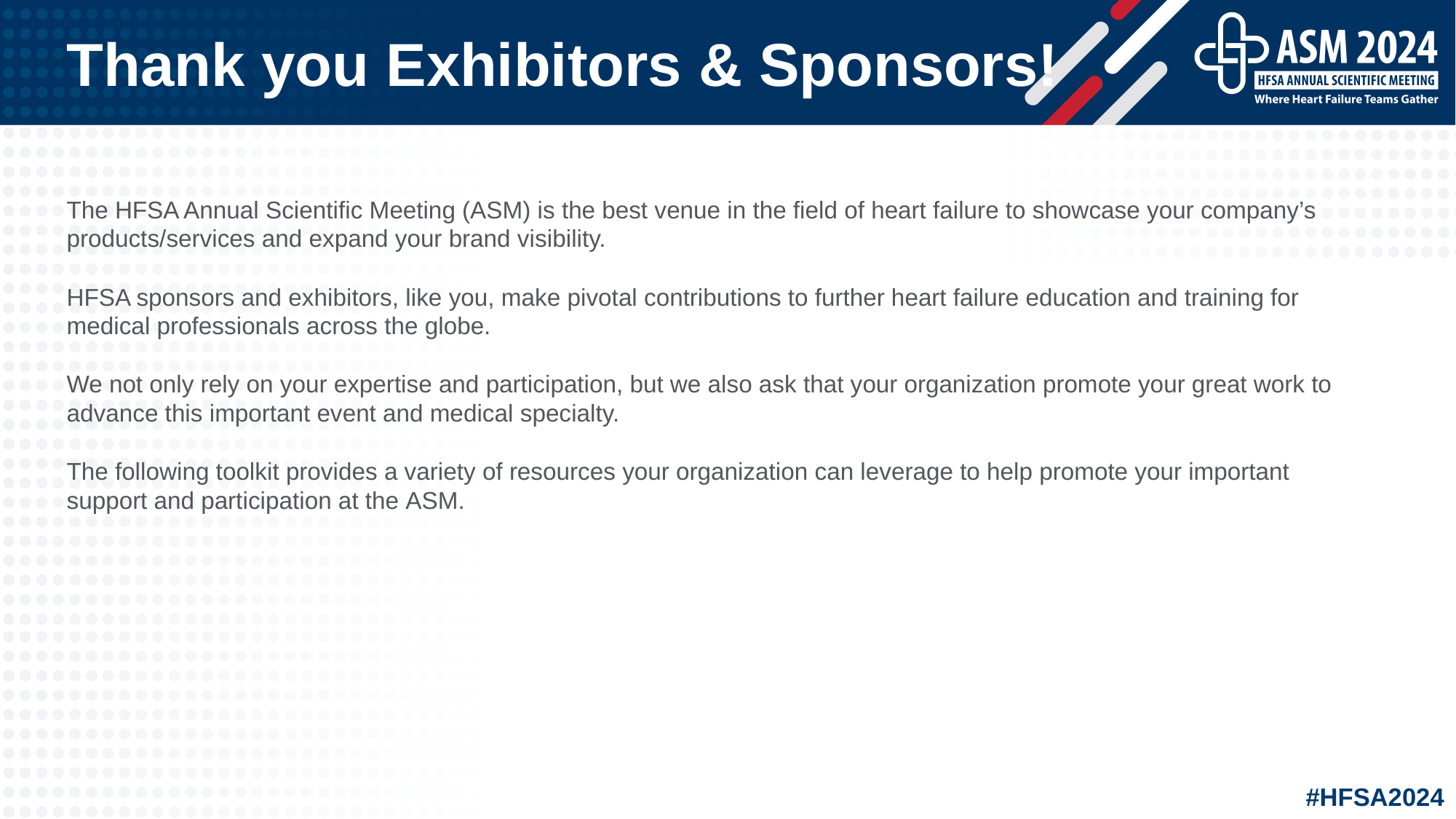

# Thank you Exhibitors & Sponsors!
The HFSA Annual Scientific Meeting (ASM) is the best venue in the field of heart failure to showcase your company’s products/services and expand your brand visibility.
HFSA sponsors and exhibitors, like you, make pivotal contributions to further heart failure education and training for medical professionals across the globe.
We not only rely on your expertise and participation, but we also ask that your organization promote your great work to advance this important event and medical specialty.​
The following toolkit provides a variety of resources your organization can leverage to help promote your important support and participation at the ASM.
#HFSA2024